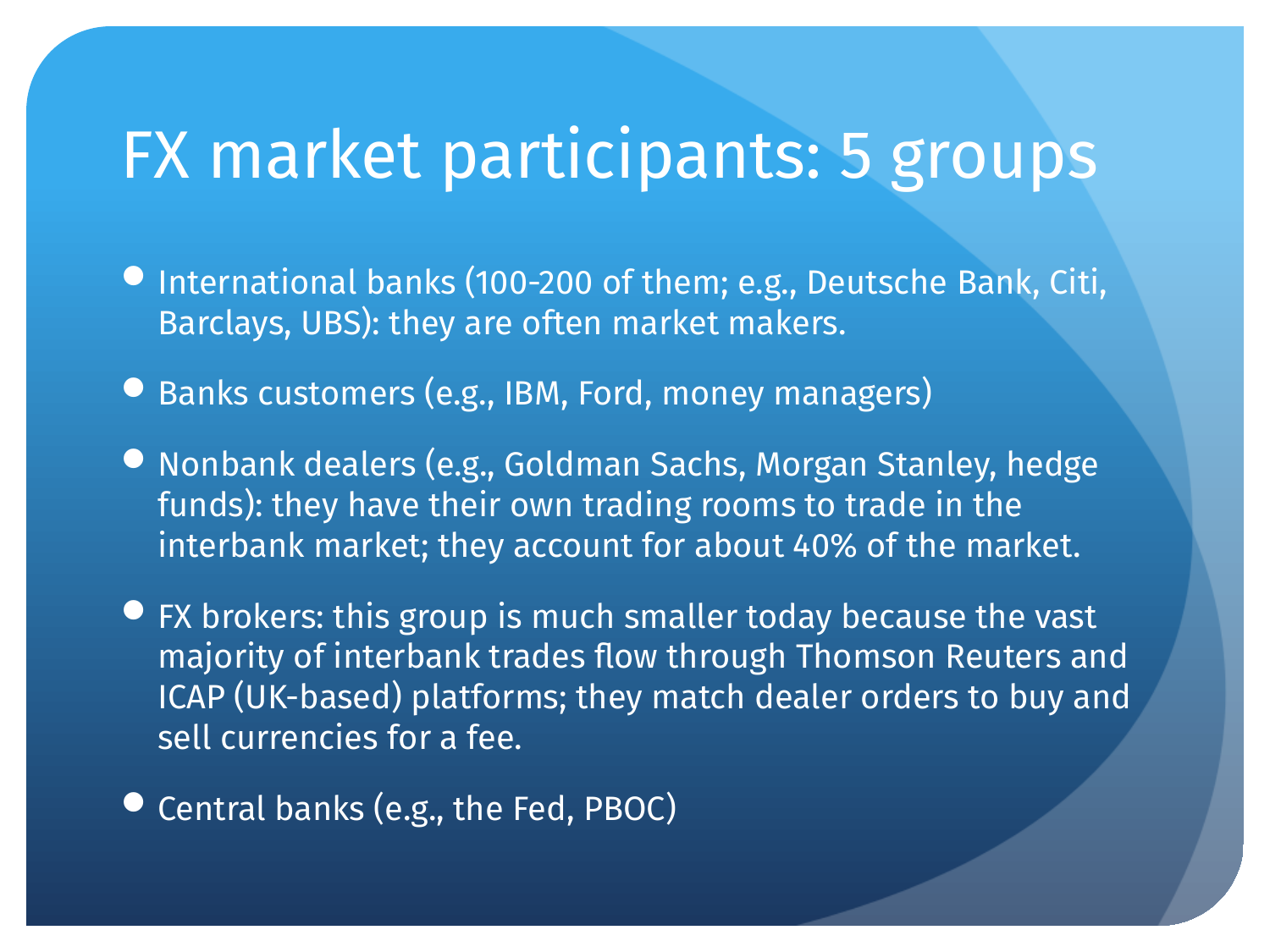

# FX market participants: 5 groups
International banks (100-200 of them; e.g., Deutsche Bank, Citi, Barclays, UBS): they are often market makers.
Banks customers (e.g., IBM, Ford, money managers)
Nonbank dealers (e.g., Goldman Sachs, Morgan Stanley, hedge funds): they have their own trading rooms to trade in the interbank market; they account for about 40% of the market.
FX brokers: this group is much smaller today because the vast majority of interbank trades flow through Thomson Reuters and ICAP (UK-based) platforms; they match dealer orders to buy and sell currencies for a fee.
Central banks (e.g., the Fed, PBOC)